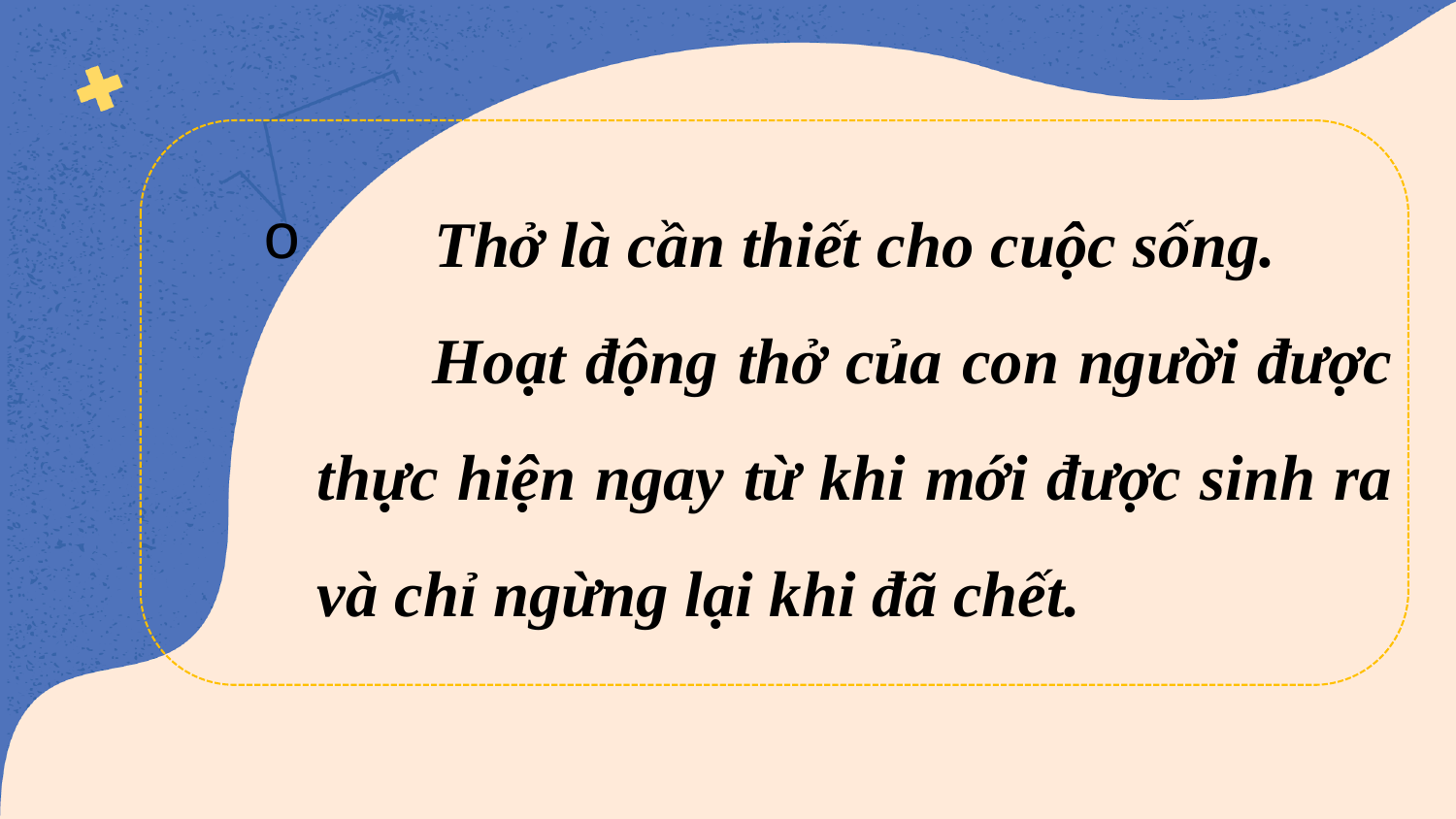

Thở là cần thiết cho cuộc sống.              Hoạt động thở của con người được thực hiện ngay từ khi mới được sinh ra và chỉ ngừng lại khi đã chết.